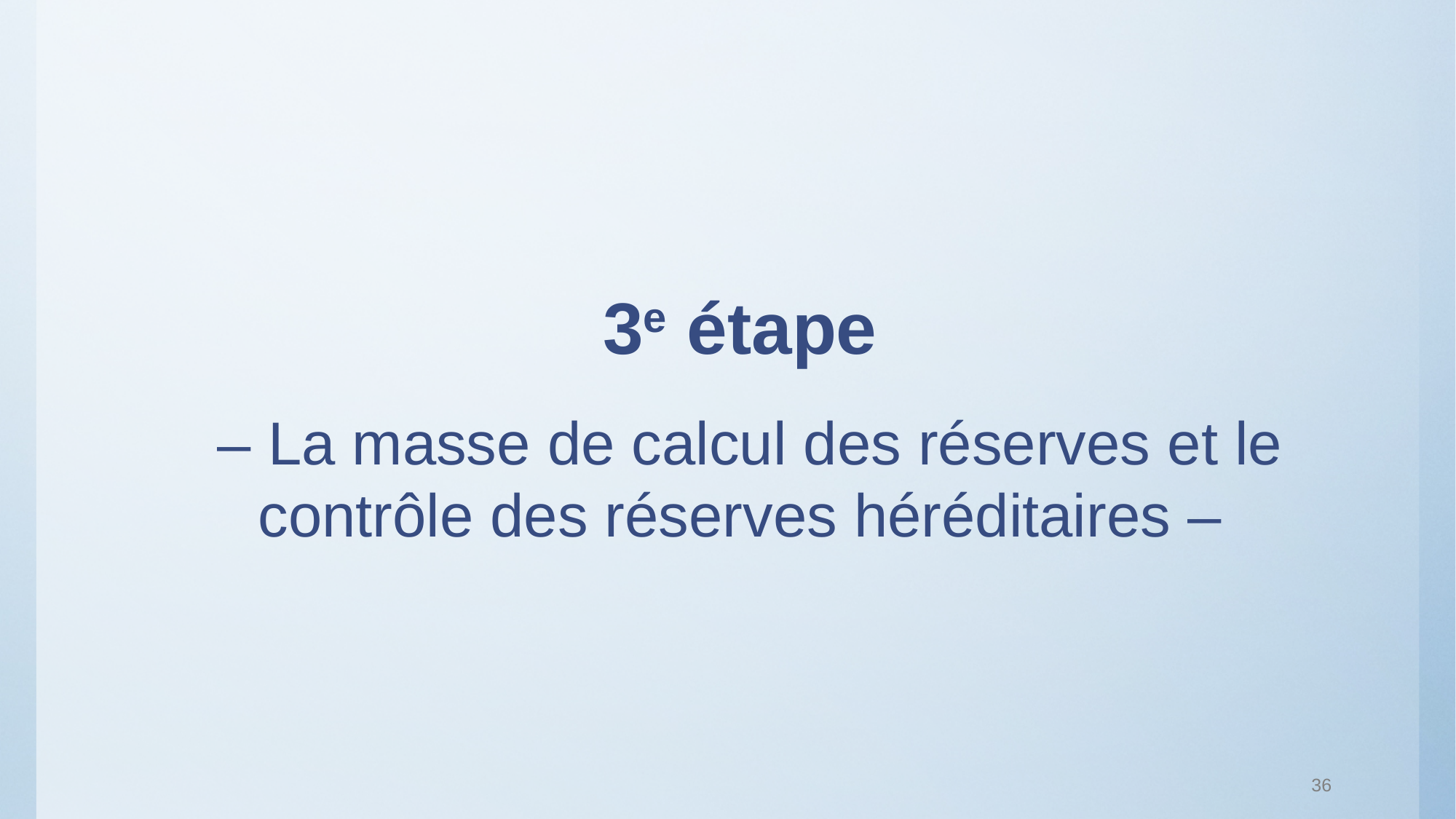

3e étape
 – La masse de calcul des réserves et le contrôle des réserves héréditaires –
36